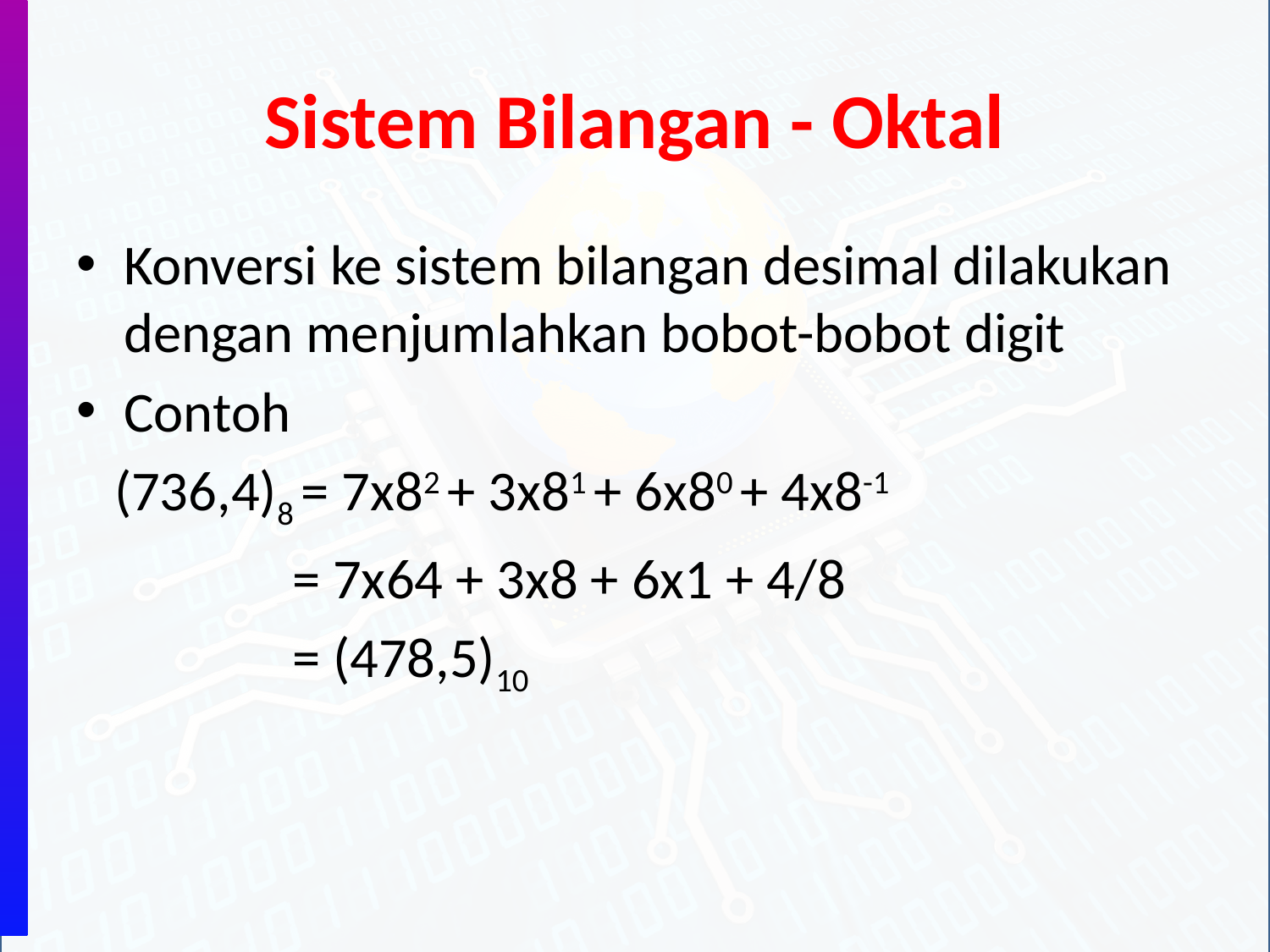

# Sistem Bilangan - Oktal
Konversi ke sistem bilangan desimal dilakukan dengan menjumlahkan bobot-bobot digit
Contoh
   (736,4)8 = 7x82 + 3x81 + 6x80 + 4x8-1
                 = 7x64 + 3x8 + 6x1 + 4/8
                 = (478,5)10